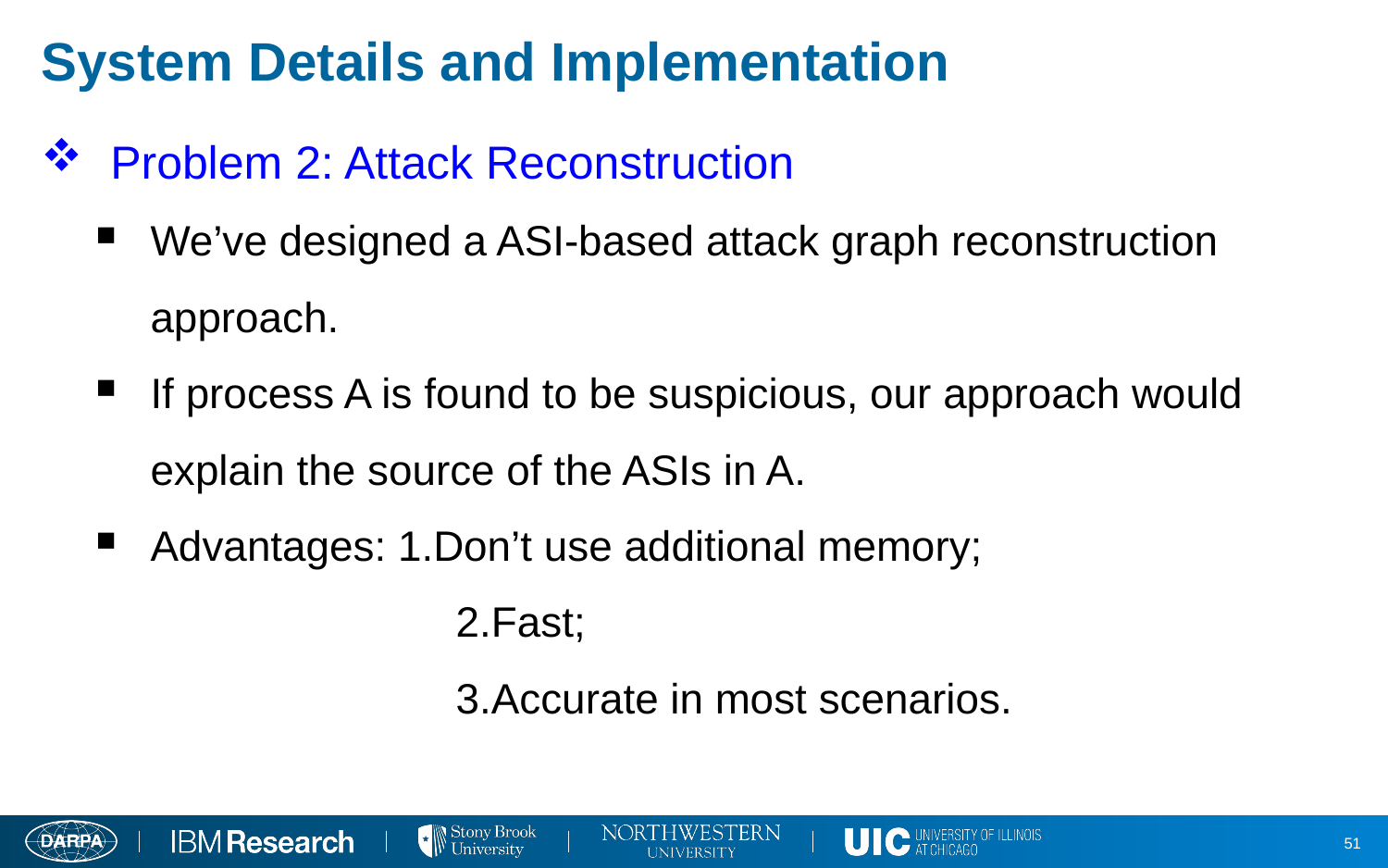

# System Details and Implementation
Problem 2: Attack Reconstruction
We’ve designed a ASI-based attack graph reconstruction approach.
If process A is found to be suspicious, our approach would explain the source of the ASIs in A.
Advantages: 1.Don’t use additional memory;
		       2.Fast;
		       3.Accurate in most scenarios.